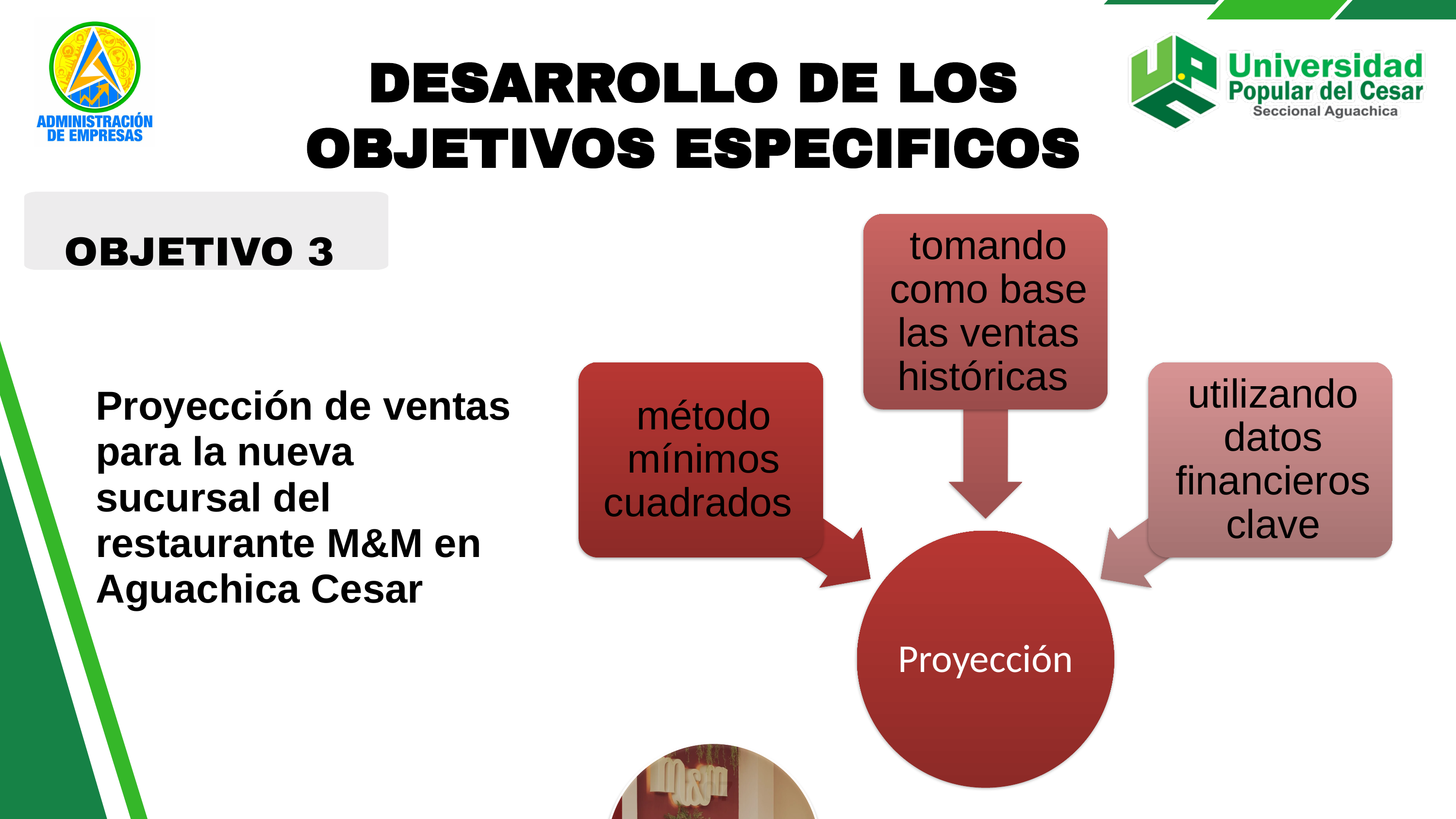

DESARROLLO DE LOS OBJETIVOS ESPECIFICOS
OBJETIVO 3

Proyección
método mínimos cuadrados
tomando como base las ventas históricas
utilizando datos financieros clave
Proyección de ventas para la nueva sucursal del restaurante M&M en Aguachica Cesar

07